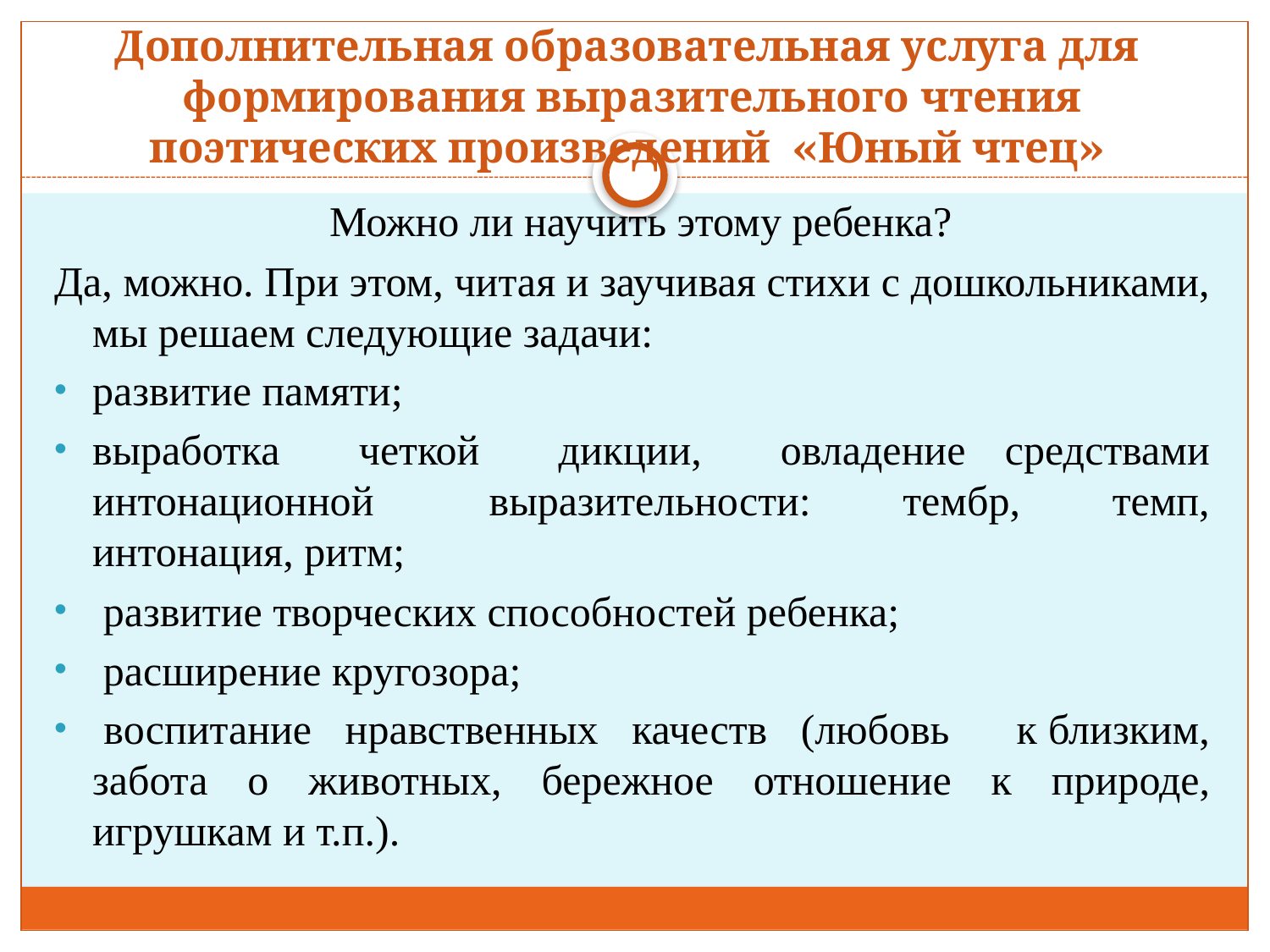

# Дополнительная образовательная услуга для  формирования выразительного чтения поэтических произведений  «Юный чтец»
                          Можно ли научить этому ребенка?
Да, можно. При этом, читая и заучивая стихи с дошкольниками, мы решаем следующие задачи:
развитие памяти;
выработка  четкой  дикции,  овладение средствами интонационной     выразительности:    тембр,    темп, интонация, ритм;
 развитие творческих способностей ребенка;
 расширение кругозора;
 воспитание   нравственных   качеств   (любовь      к близким, забота о животных, бережное отношение к природе, игрушкам и т.п.).